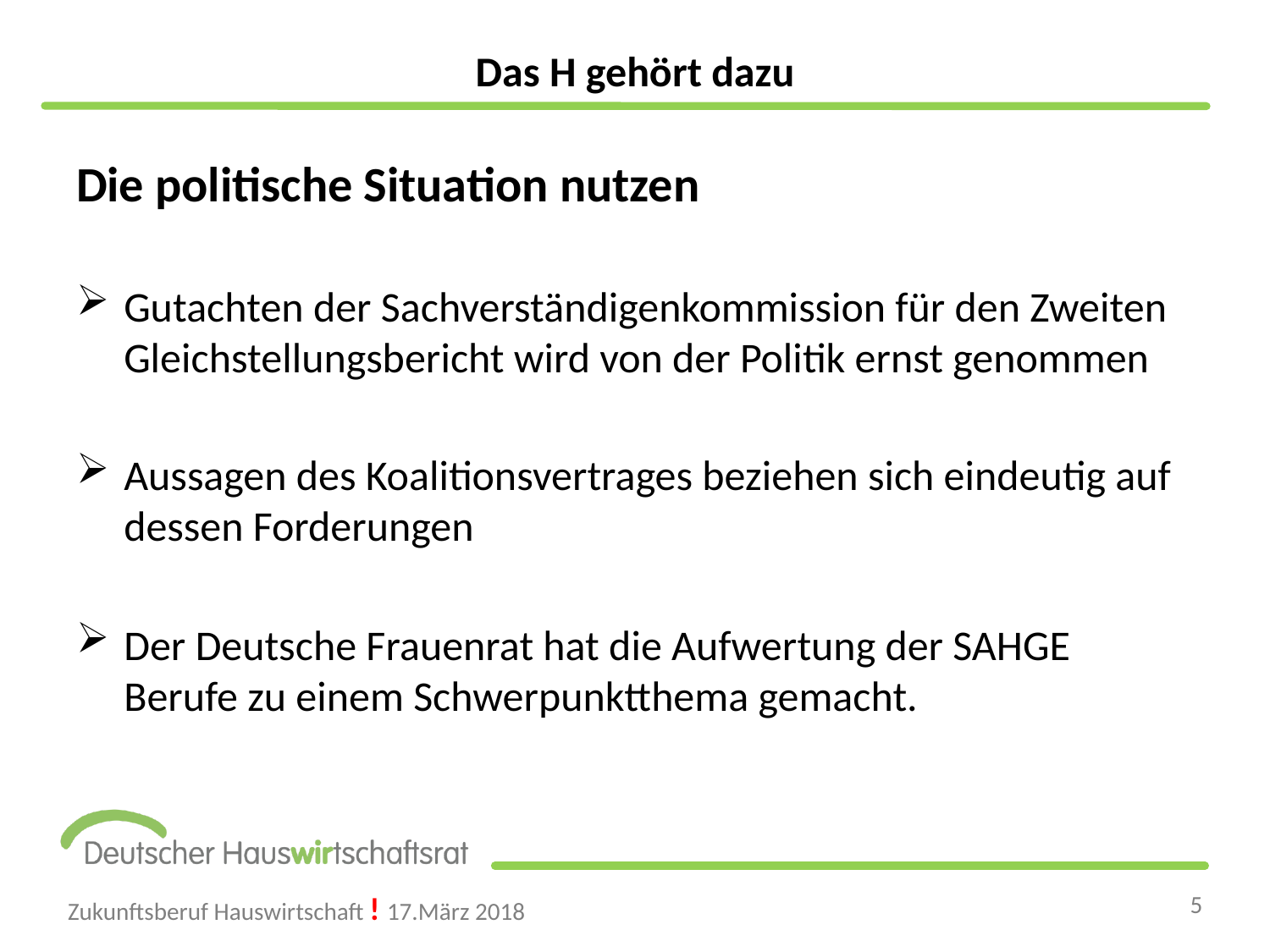

# Das H gehört dazu
Die politische Situation nutzen
Gutachten der Sachverständigenkommission für den Zweiten Gleichstellungsbericht wird von der Politik ernst genommen

Aussagen des Koalitionsvertrages beziehen sich eindeutig auf dessen Forderungen

Der Deutsche Frauenrat hat die Aufwertung der SAHGE Berufe zu einem Schwerpunktthema gemacht.
Zukunftsberuf Hauswirtschaft ! 17.März 2018
5